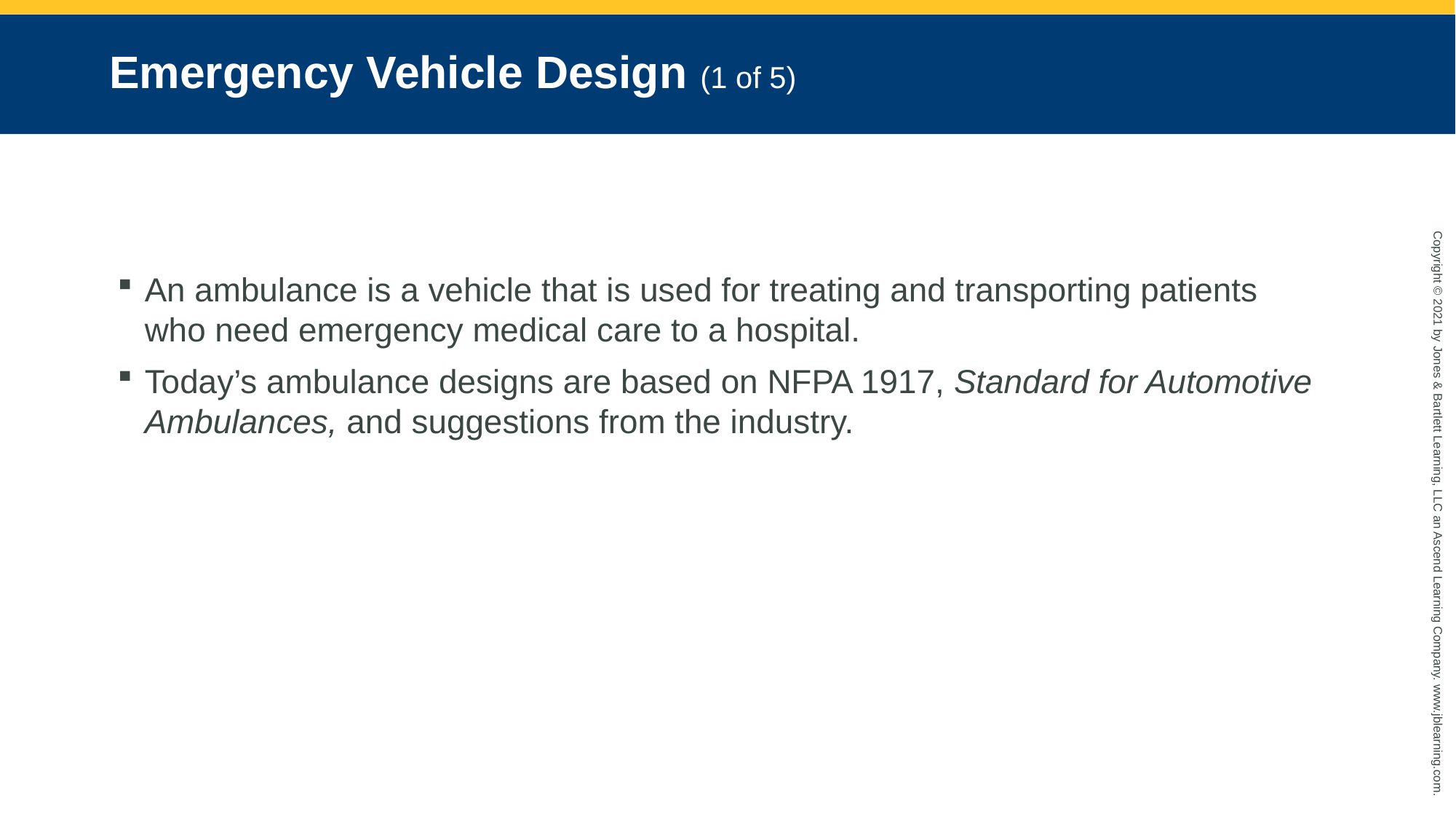

# Emergency Vehicle Design (1 of 5)
An ambulance is a vehicle that is used for treating and transporting patients who need emergency medical care to a hospital.
Today’s ambulance designs are based on NFPA 1917, Standard for Automotive Ambulances, and suggestions from the industry.